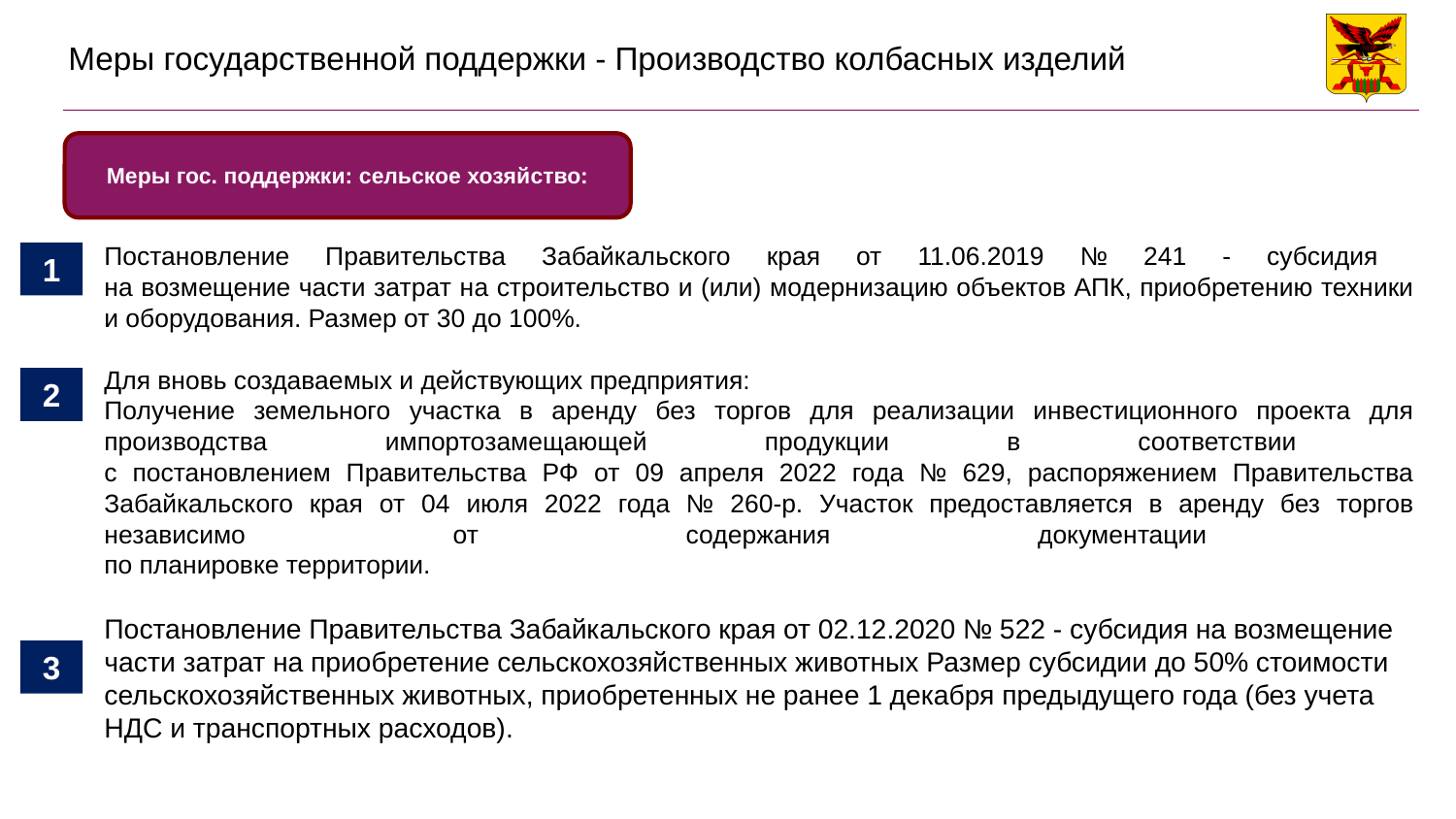

# Меры государственной поддержки - Производство колбасных изделий
Меры гос. поддержки: сельское хозяйство:
Постановление Правительства Забайкальского края от 11.06.2019 № 241 - субсидия
на возмещение части затрат на строительство и (или) модернизацию объектов АПК, приобретению техники и оборудования. Размер от 30 до 100%.

Для вновь создаваемых и действующих предприятия:
Получение земельного участка в аренду без торгов для реализации инвестиционного проекта для производства импортозамещающей продукции в соответствии
с постановлением Правительства РФ от 09 апреля 2022 года № 629, распоряжением Правительства Забайкальского края от 04 июля 2022 года № 260-р. Участок предоставляется в аренду без торгов независимо от содержания документации
по планировке территории.

Постановление Правительства Забайкальского края от 02.12.2020 № 522 - субсидия на возмещение части затрат на приобретение сельскохозяйственных животных Размер субсидии до 50% стоимости сельскохозяйственных животных, приобретенных не ранее 1 декабря предыдущего года (без учета НДС и транспортных расходов).

1
2
3